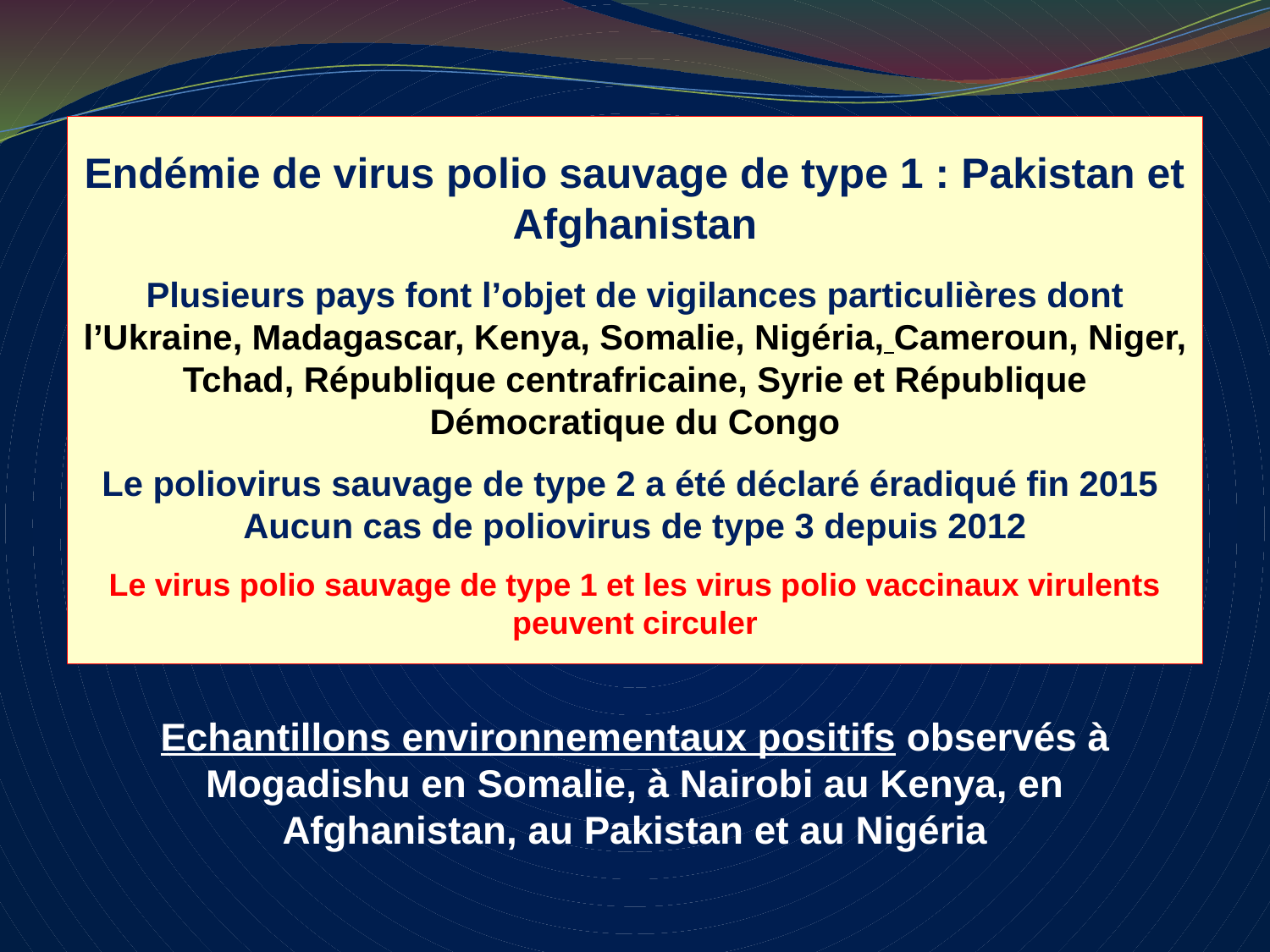

Endémie de virus polio sauvage de type 1 : Pakistan et Afghanistan

Plusieurs pays font l’objet de vigilances particulières dont l’Ukraine, Madagascar, Kenya, Somalie, Nigéria, Cameroun, Niger, Tchad, République centrafricaine, Syrie et République Démocratique du Congo

Le poliovirus sauvage de type 2 a été déclaré éradiqué fin 2015
Aucun cas de poliovirus de type 3 depuis 2012

Le virus polio sauvage de type 1 et les virus polio vaccinaux virulents peuvent circuler

Echantillons environnementaux positifs observés à Mogadishu en Somalie, à Nairobi au Kenya, en Afghanistan, au Pakistan et au Nigéria